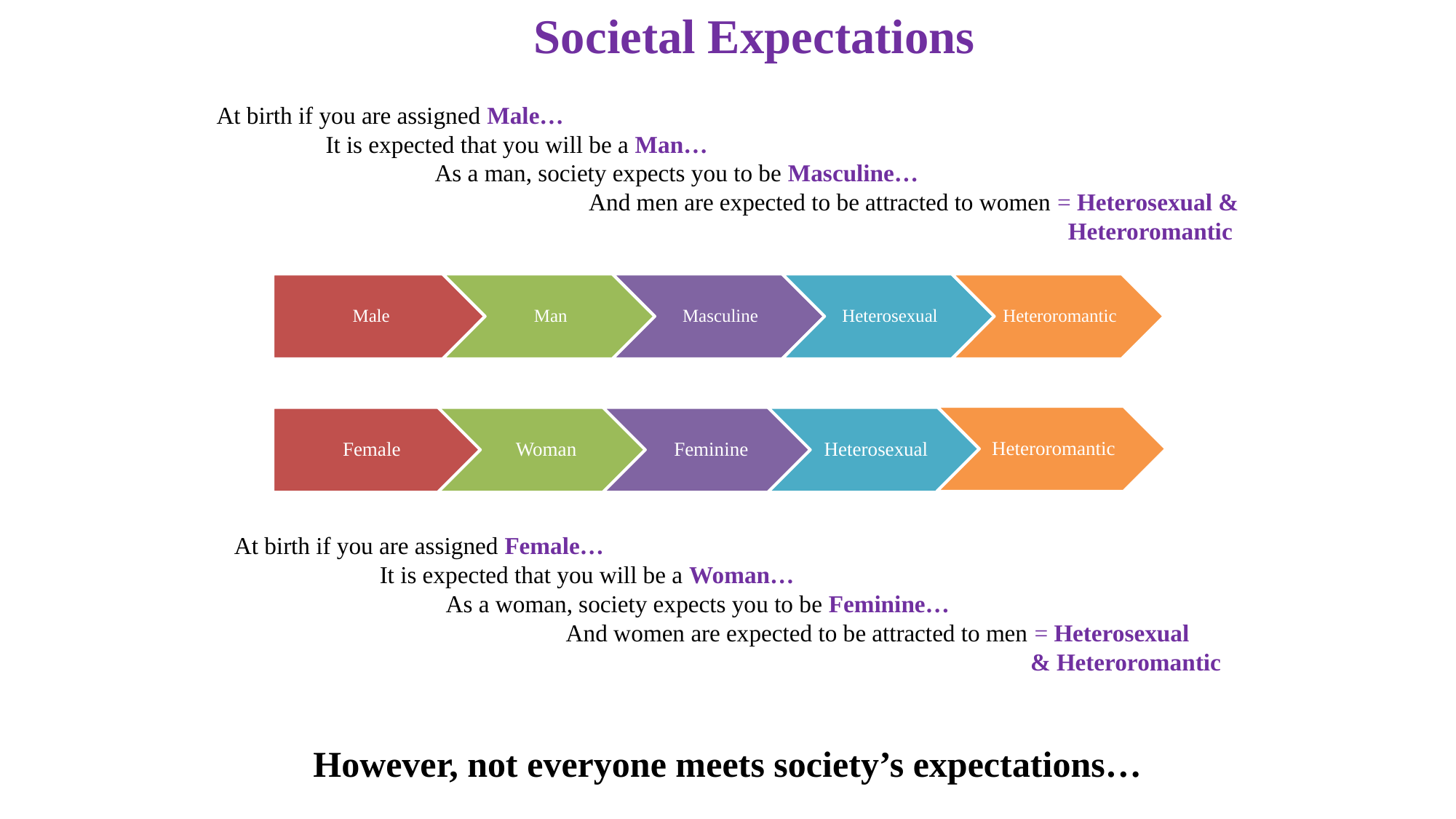

Societal Expectations

At birth if you are assigned Male…
	It is expected that you will be a Man…
		As a man, society expects you to be Masculine…
			And men are expected to be attracted to women = Heterosexual & Heteroromantic

Male
Man
Masculine
Heterosexual
Heteroromantic
Female
Woman
Feminine
Heterosexual
Heteroromantic
At birth if you are assigned Female…
	It is expected that you will be a Woman…
	           As a woman, society expects you to be Feminine…
	                               And women are expected to be attracted to men = Heterosexual
 & Heteroromantic

However, not everyone meets society’s expectations…